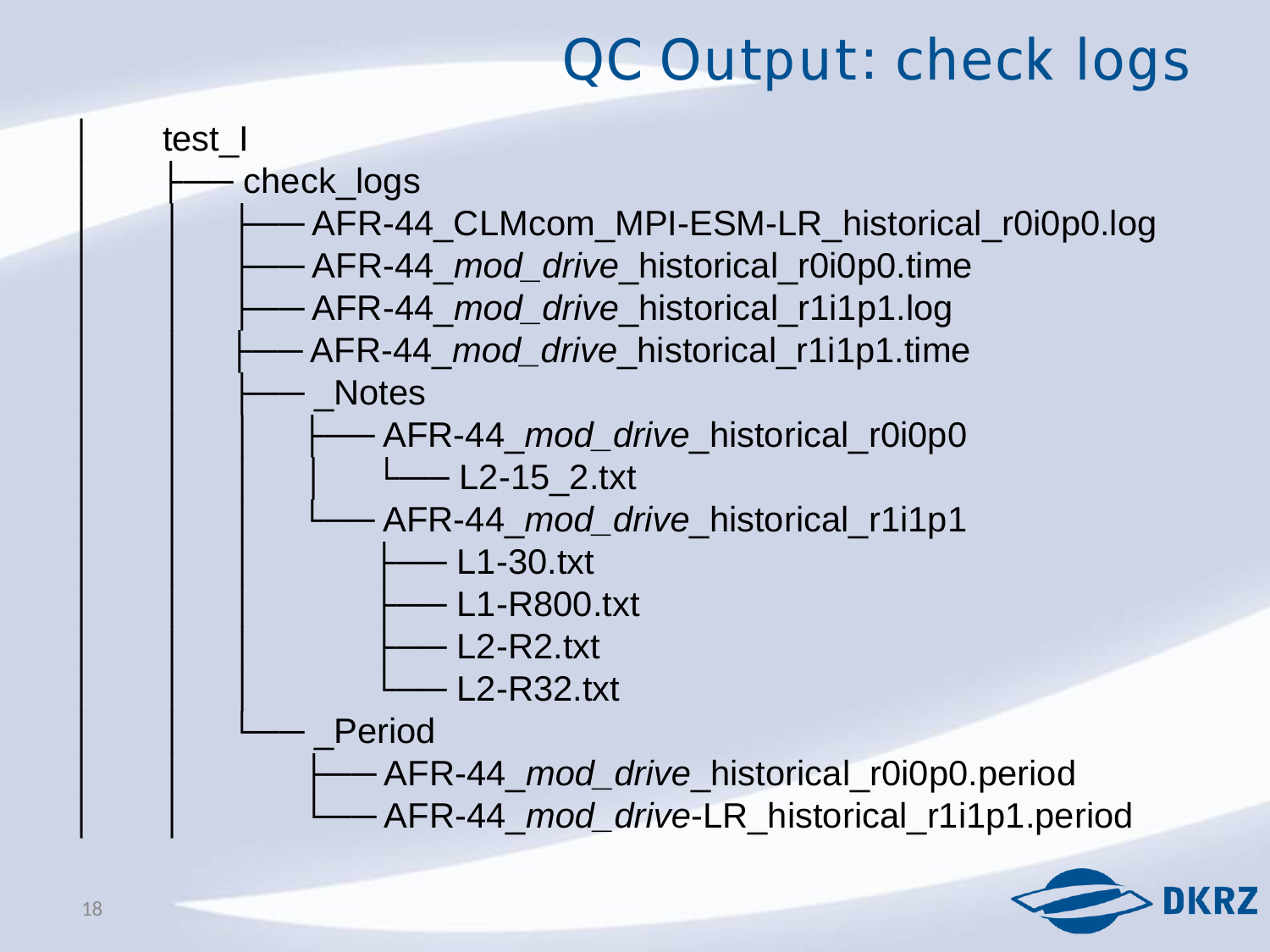

QC Output: check logs
│       test_I
│       ├── check_logs
│       │     ├── AFR-44_CLMcom_MPI-ESM-LR_historical_r0i0p0.log
│       │     ├── AFR-44_mod_drive_historical_r0i0p0.time
│       │     ├── AFR-44_mod_drive_historical_r1i1p1.log
│       │      ├── AFR-44_mod_drive_historical_r1i1p1.time
│       │     ├── _Notes
│       │     │     ├── AFR-44_mod_drive_historical_r0i0p0
│       │     │     │     └── L2-15_2.txt
│       │     │     └── AFR-44_mod_drive_historical_r1i1p1
│       │     │            ├── L1-30.txt
│       │     │            ├── L1-R800.txt
│       │     │            ├── L2-R2.txt
│       │     │            └── L2-R32.txt
│       │     └── _Period
│       │            ├── AFR-44_mod_drive_historical_r0i0p0.period
│       │            └── AFR-44_mod_drive-LR_historical_r1i1p1.period
18